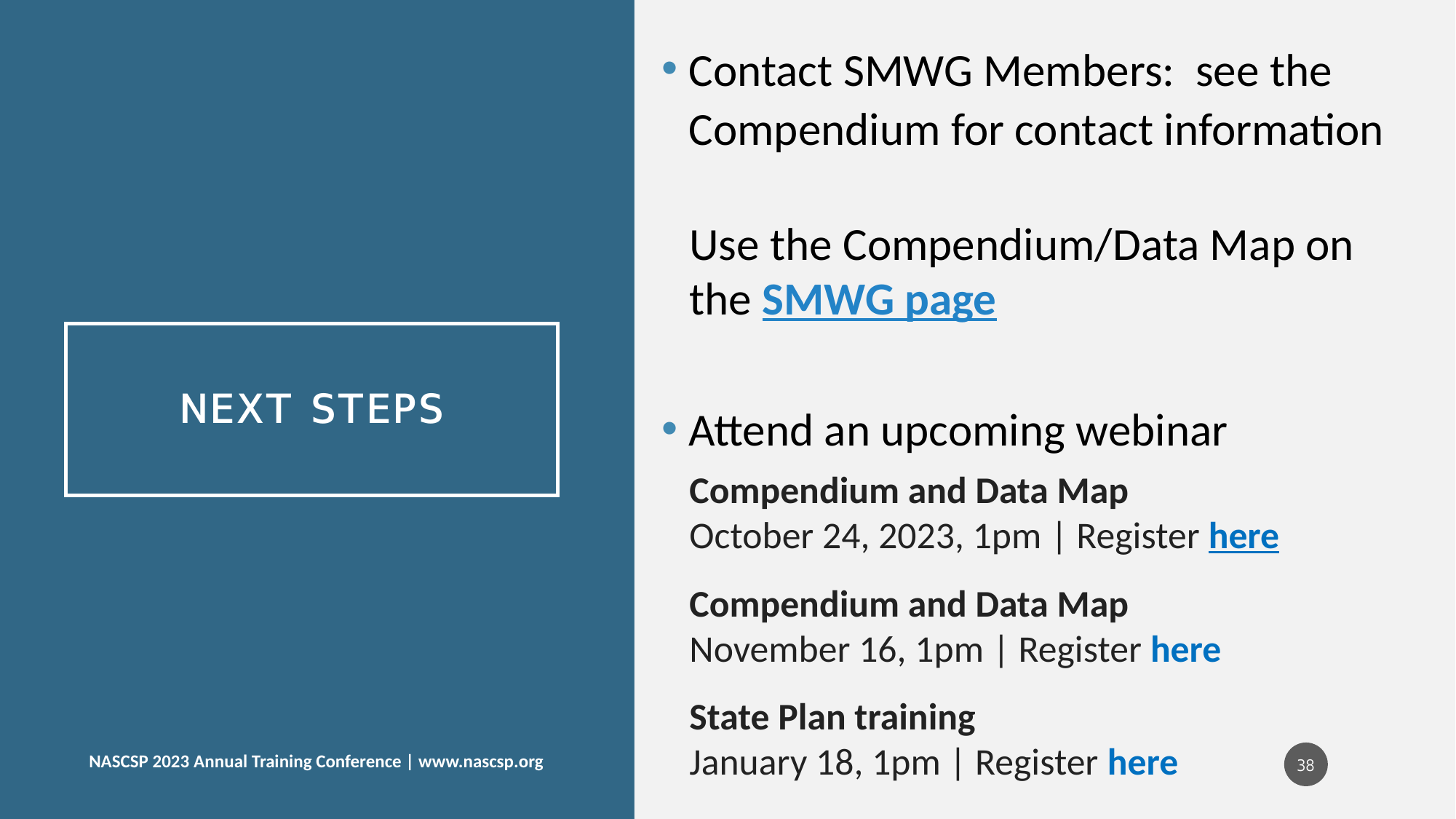

Contact SMWG Members:  see the Compendium for contact information

Use the Compendium/Data Map on the SMWG page

Attend an upcoming webinar
Compendium and Data Map
October 24, 2023, 1pm | Register here
Compendium and Data Map
November 16, 1pm | Register here
State Plan training
January 18, 1pm | Register here
# Next Steps
NASCSP 2023 Annual Training Conference | www.nascsp.org
38